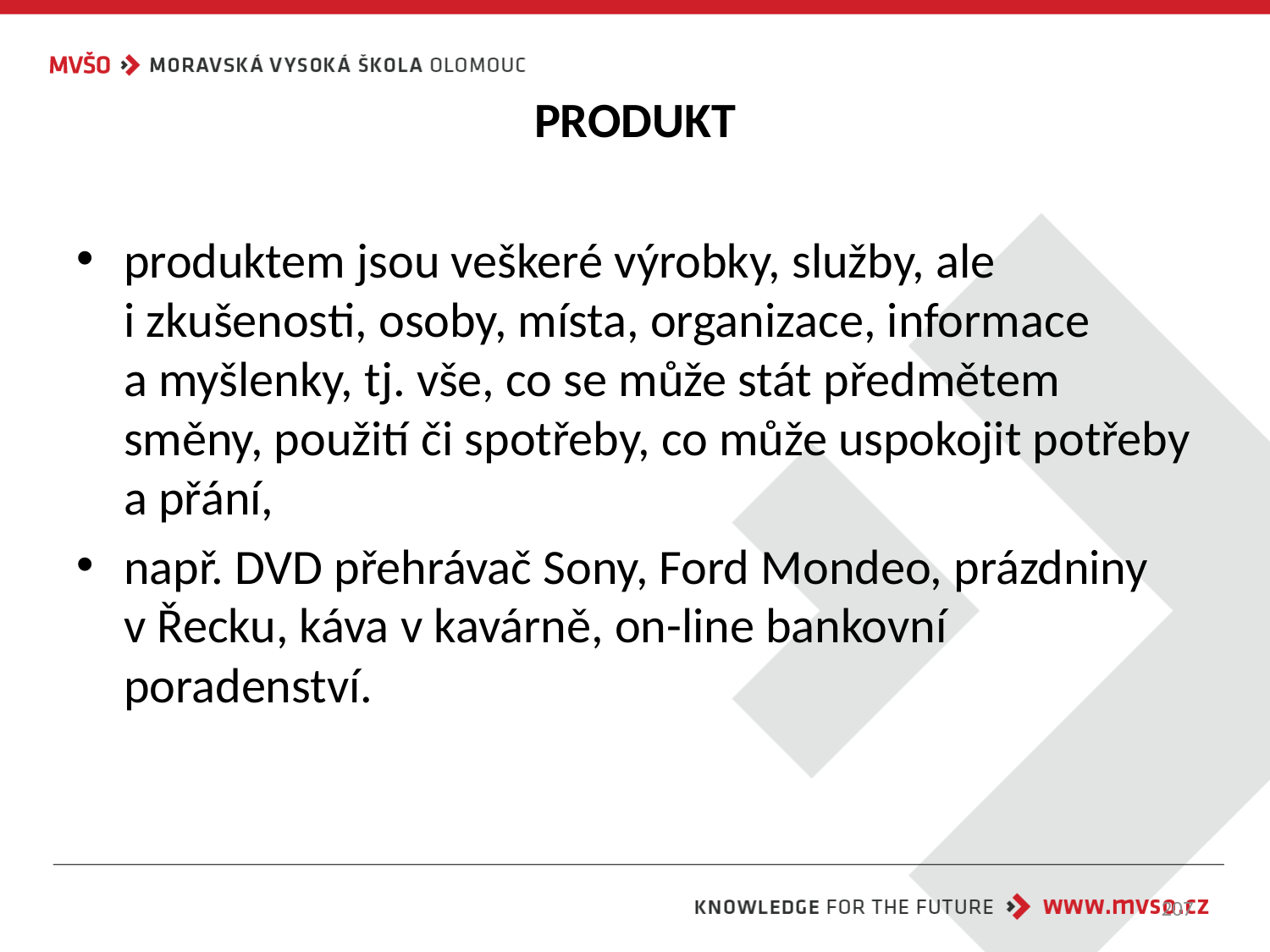

# PRODUKT
produktem jsou veškeré výrobky, služby, ale
i zkušenosti, osoby, místa, organizace, informace
a myšlenky, tj. vše, co se může stát předmětem směny, použití či spotřeby, co může uspokojit potřeby a přání,
např. DVD přehrávač Sony, Ford Mondeo, prázdniny
v Řecku, káva v kavárně, on-line bankovní poradenství.
207